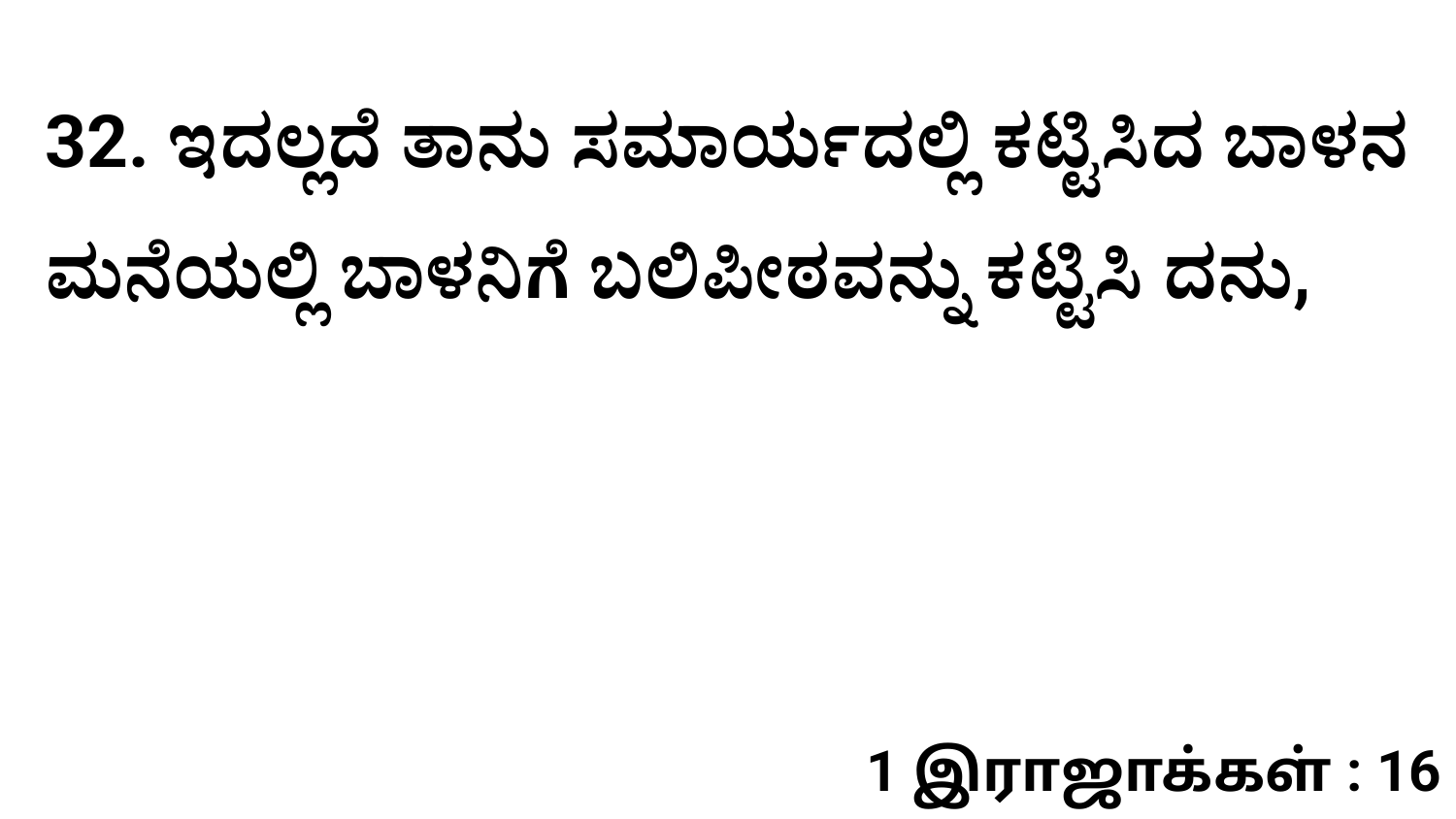

32. ಇದಲ್ಲದೆ ತಾನು ಸಮಾರ್ಯದಲ್ಲಿ ಕಟ್ಟಿಸಿದ ಬಾಳನ ಮನೆಯಲ್ಲಿ ಬಾಳನಿಗೆ ಬಲಿಪೀಠವನ್ನು ಕಟ್ಟಿಸಿ ದನು,
1 இராஜாக்கள் : 16